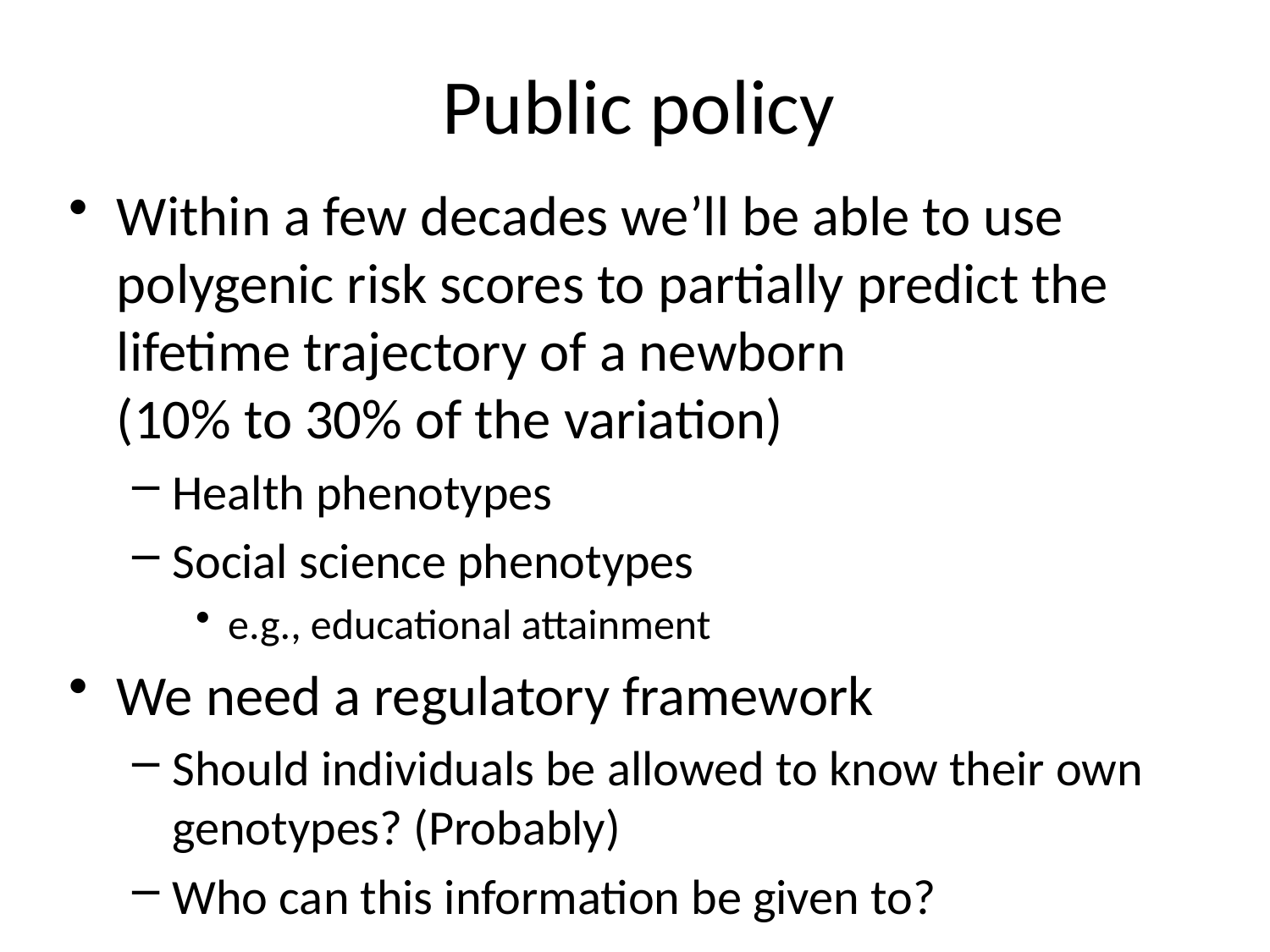

# Public policy
Within a few decades we’ll be able to use polygenic risk scores to partially predict the lifetime trajectory of a newborn                          (10% to 30% of the variation)
Health phenotypes
Social science phenotypes
e.g., educational attainment
We need a regulatory framework
Should individuals be allowed to know their own genotypes? (Probably)
Who can this information be given to?